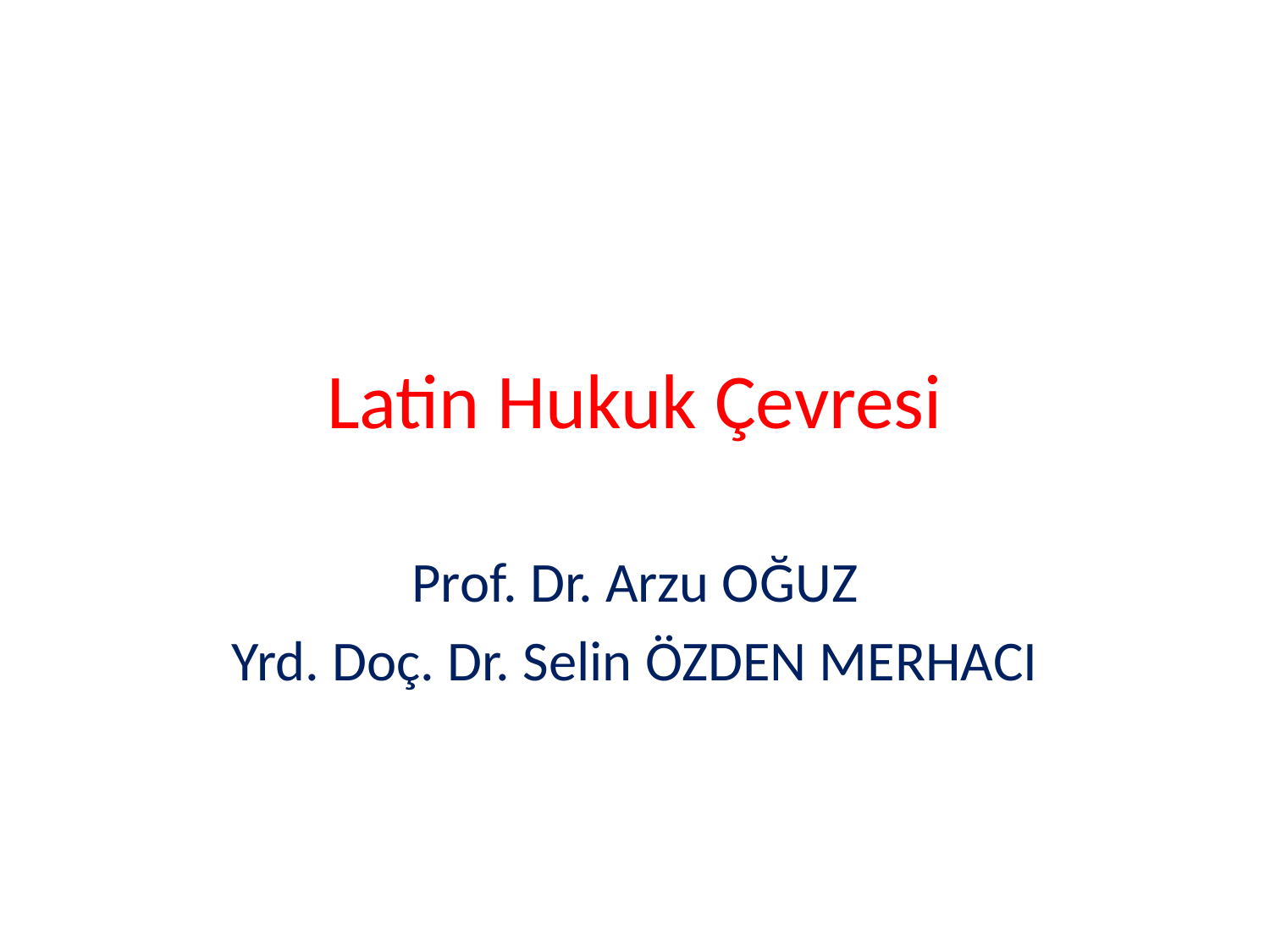

# Latin Hukuk Çevresi
Prof. Dr. Arzu OĞUZ
Yrd. Doç. Dr. Selin ÖZDEN MERHACI